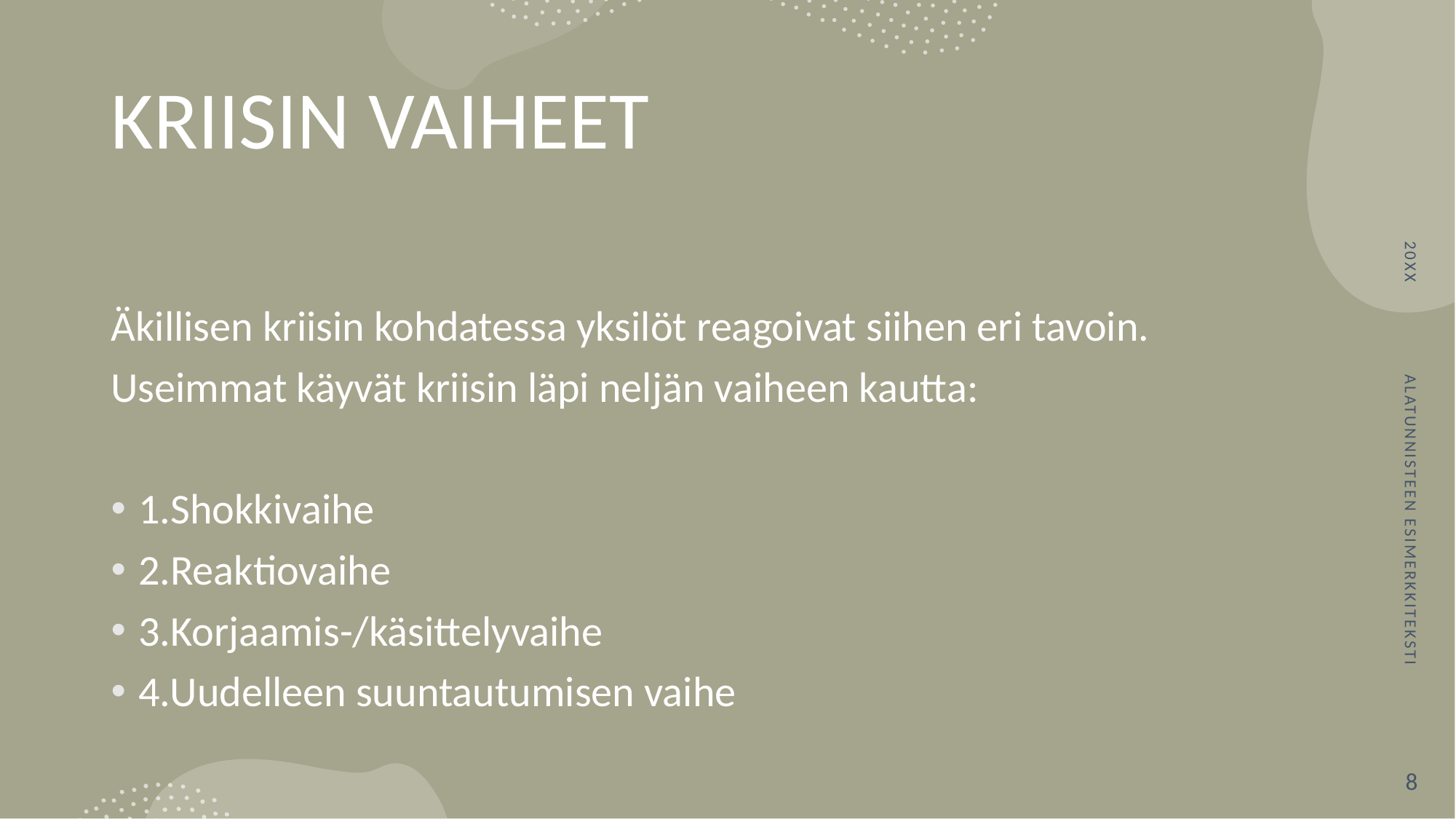

# KRIISIN VAIHEET
20XX
Äkillisen kriisin kohdatessa yksilöt reagoivat siihen eri tavoin.
Useimmat käyvät kriisin läpi neljän vaiheen kautta:

1.Shokkivaihe
2.Reaktiovaihe
3.Korjaamis-/käsittelyvaihe
4.Uudelleen suuntautumisen vaihe
Alatunnisteen esimerkkiteksti
8